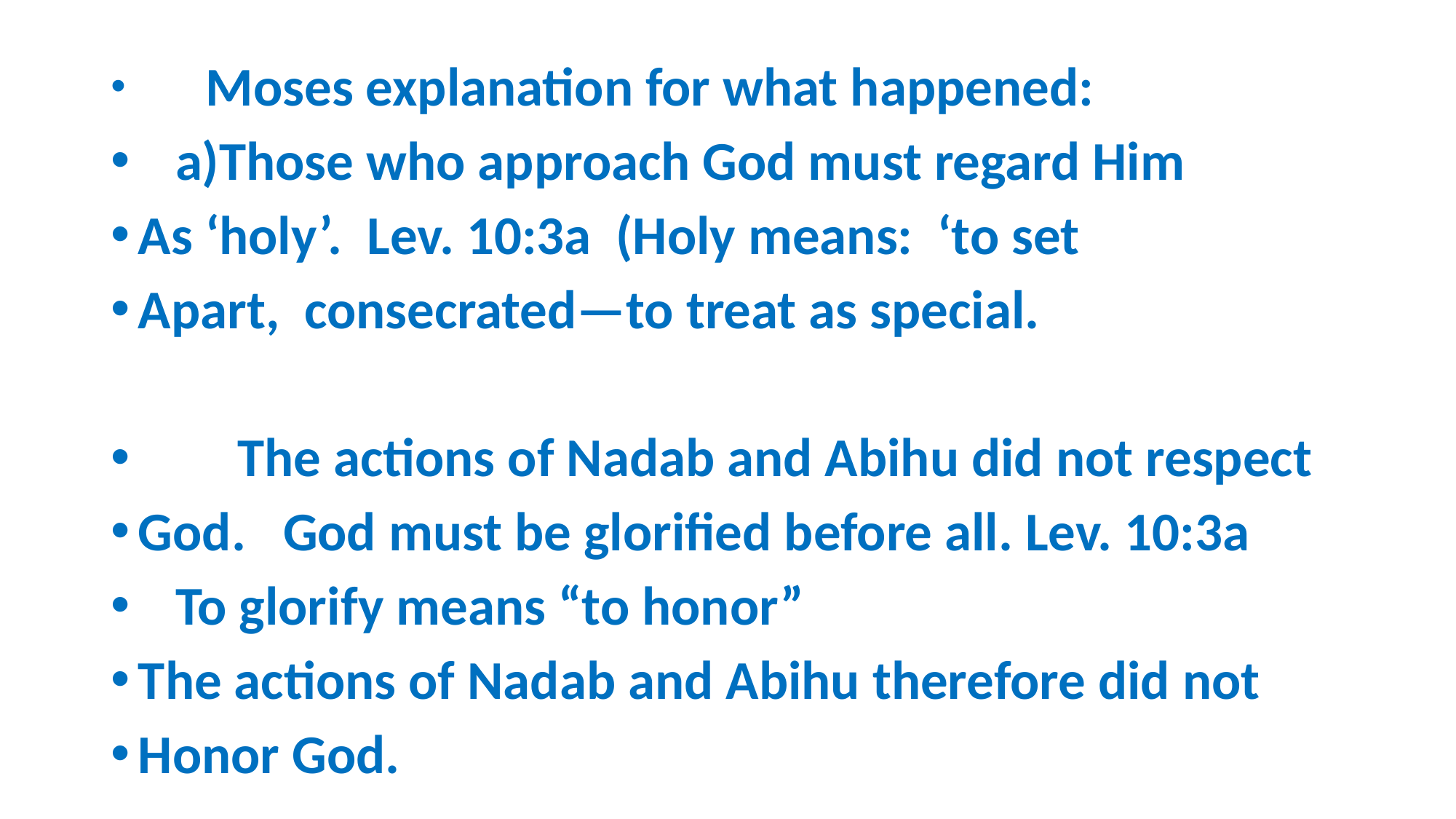

Moses explanation for what happened:
   a)Those who approach God must regard Him
As ‘holy’.  Lev. 10:3a  (Holy means:  ‘to set
Apart,  consecrated—to treat as special.

        The actions of Nadab and Abihu did not respect
God.   God must be glorified before all. Lev. 10:3a
   To glorify means “to honor”
The actions of Nadab and Abihu therefore did not
Honor God.